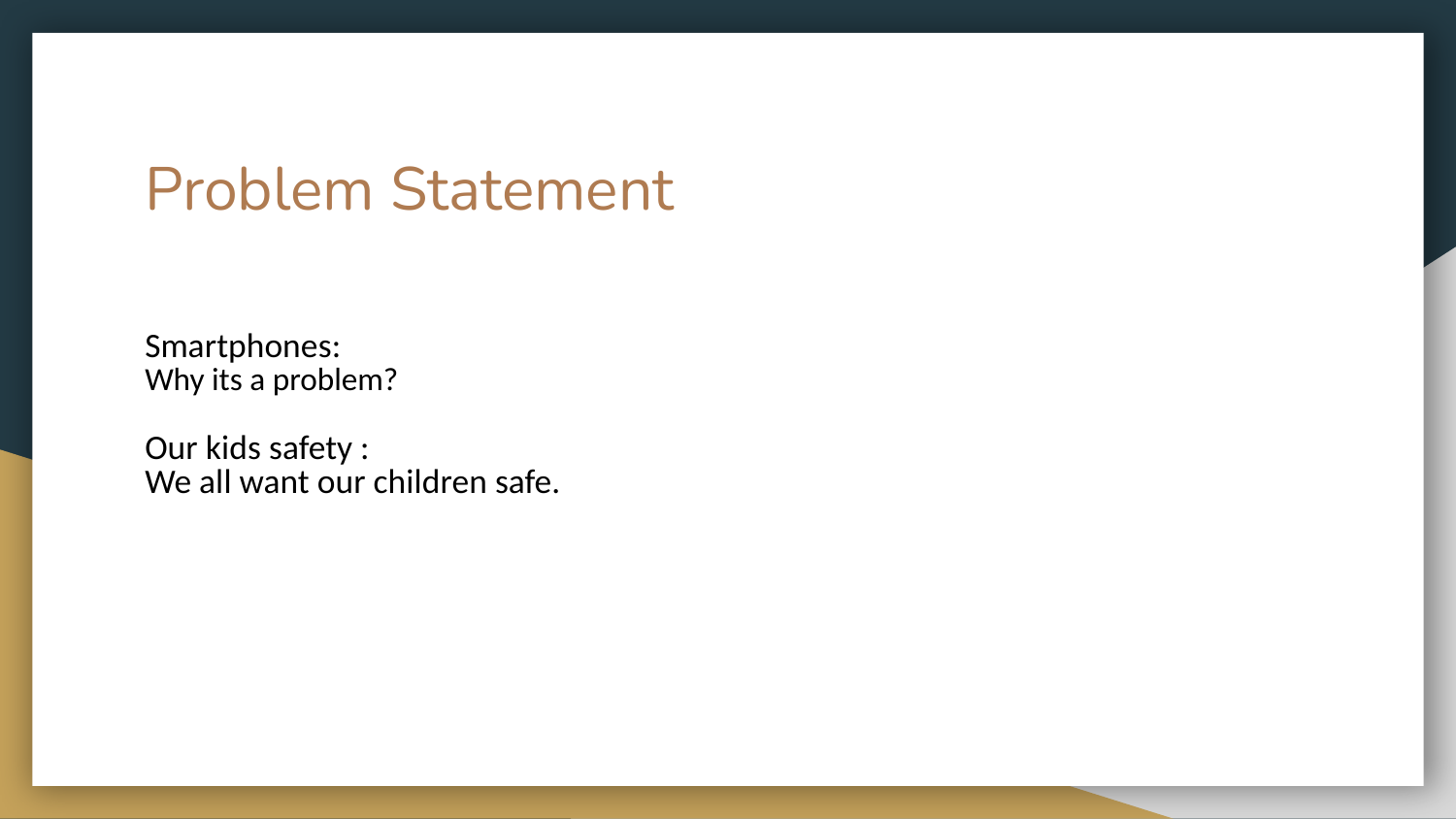

# Problem Statement
Smartphones:
Why its a problem?

Our kids safety :
We all want our children safe.